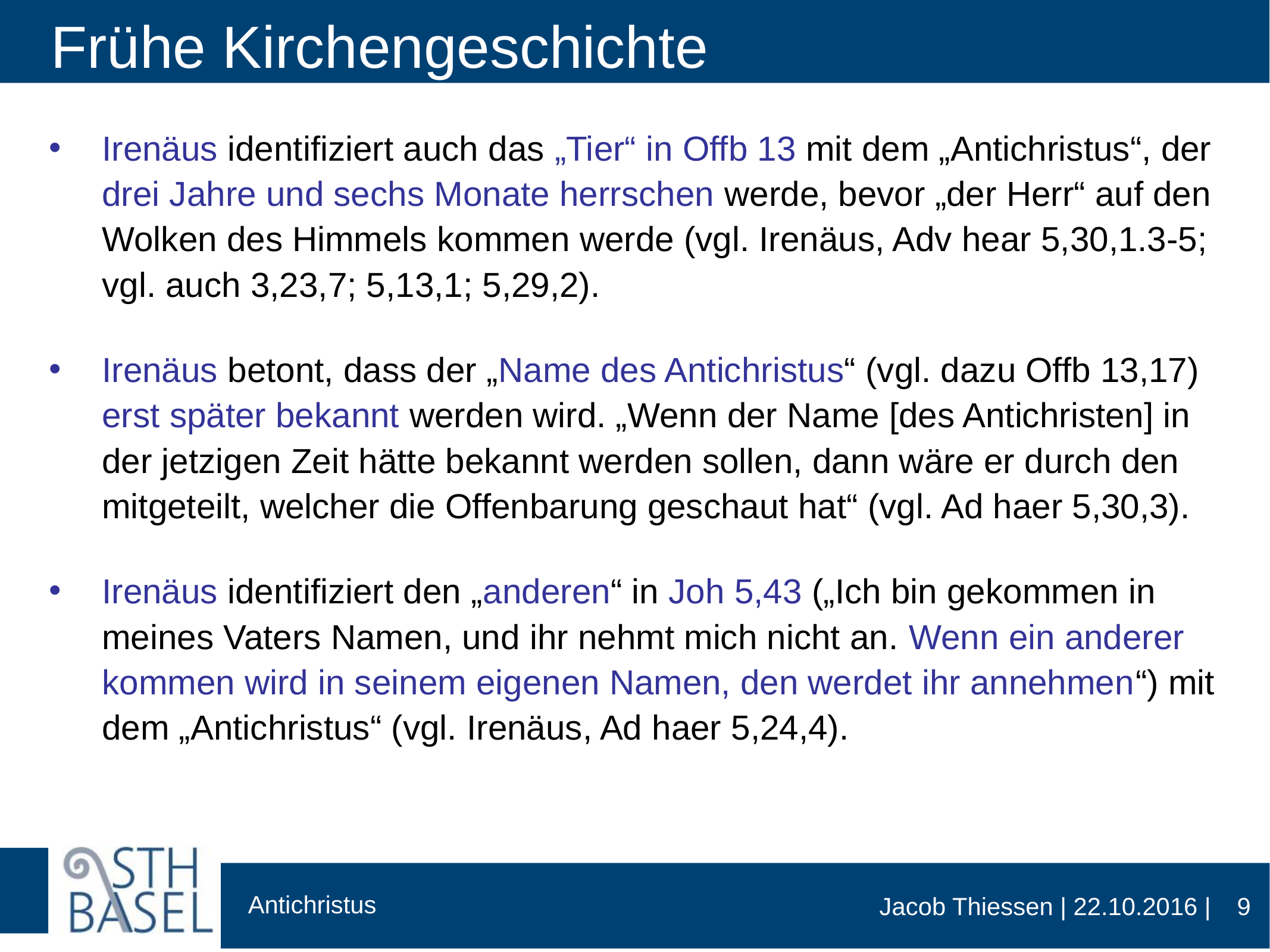

# Frühe Kirchengeschichte
Irenäus identifiziert auch das „Tier“ in Offb 13 mit dem „Antichristus“, der drei Jahre und sechs Monate herrschen werde, bevor „der Herr“ auf den Wolken des Himmels kommen werde (vgl. Irenäus, Adv hear 5,30,1.3-5; vgl. auch 3,23,7; 5,13,1; 5,29,2).
Irenäus betont, dass der „Name des Antichristus“ (vgl. dazu Offb 13,17) erst später bekannt werden wird. „Wenn der Name [des Antichristen] in der jetzigen Zeit hätte bekannt werden sollen, dann wäre er durch den mitgeteilt, welcher die Offenbarung geschaut hat“ (vgl. Ad haer 5,30,3).
Irenäus identifiziert den „anderen“ in Joh 5,43 („Ich bin gekommen in meines Vaters Namen, und ihr nehmt mich nicht an. Wenn ein anderer kommen wird in seinem eigenen Namen, den werdet ihr annehmen“) mit dem „Antichristus“ (vgl. Irenäus, Ad haer 5,24,4).
9